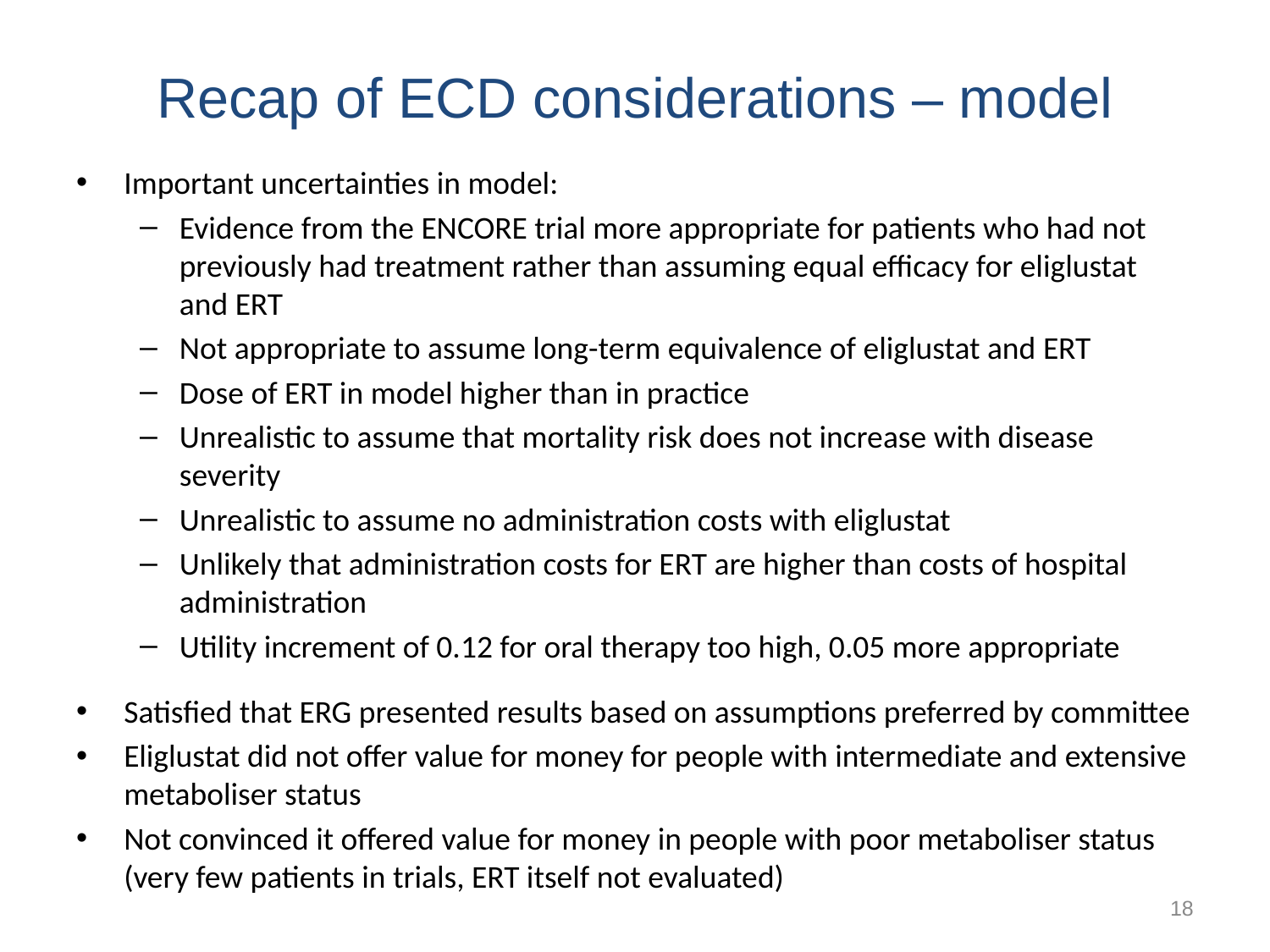

# Recap of ECD considerations – model
Important uncertainties in model:
Evidence from the ENCORE trial more appropriate for patients who had not previously had treatment rather than assuming equal efficacy for eliglustat and ERT
Not appropriate to assume long-term equivalence of eliglustat and ERT
Dose of ERT in model higher than in practice
Unrealistic to assume that mortality risk does not increase with disease severity
Unrealistic to assume no administration costs with eliglustat
Unlikely that administration costs for ERT are higher than costs of hospital administration
Utility increment of 0.12 for oral therapy too high, 0.05 more appropriate
Satisfied that ERG presented results based on assumptions preferred by committee
Eliglustat did not offer value for money for people with intermediate and extensive metaboliser status
Not convinced it offered value for money in people with poor metaboliser status (very few patients in trials, ERT itself not evaluated)

18